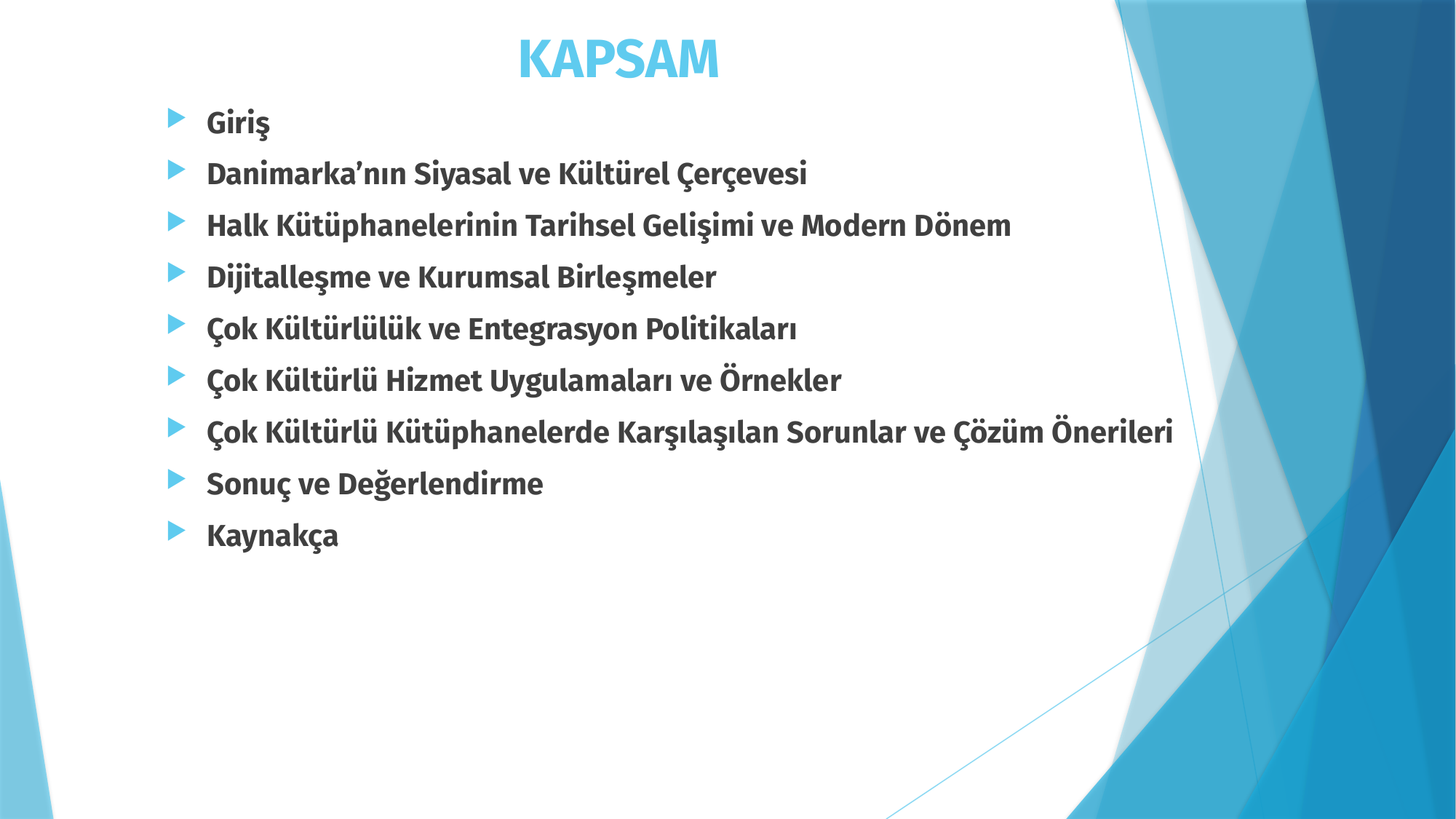

# KAPSAM
Giriş
Danimarka’nın Siyasal ve Kültürel Çerçevesi
Halk Kütüphanelerinin Tarihsel Gelişimi ve Modern Dönem
Dijitalleşme ve Kurumsal Birleşmeler
Çok Kültürlülük ve Entegrasyon Politikaları
Çok Kültürlü Hizmet Uygulamaları ve Örnekler
Çok Kültürlü Kütüphanelerde Karşılaşılan Sorunlar ve Çözüm Önerileri
Sonuç ve Değerlendirme
Kaynakça